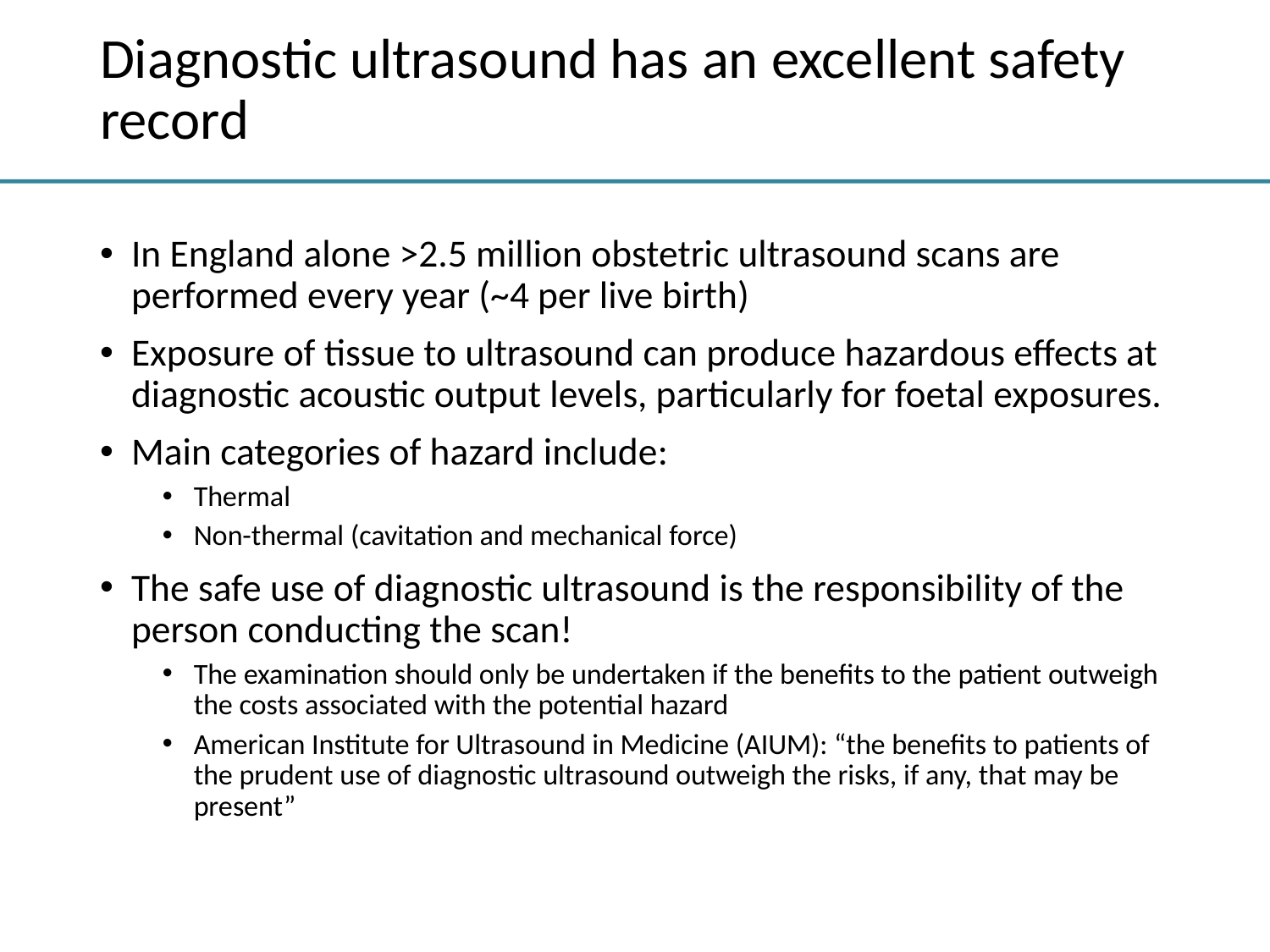

# Diagnostic ultrasound has an excellent safety record
In England alone >2.5 million obstetric ultrasound scans are performed every year (~4 per live birth)
Exposure of tissue to ultrasound can produce hazardous effects at diagnostic acoustic output levels, particularly for foetal exposures.
Main categories of hazard include:
Thermal
Non-thermal (cavitation and mechanical force)
The safe use of diagnostic ultrasound is the responsibility of the person conducting the scan!
The examination should only be undertaken if the benefits to the patient outweigh the costs associated with the potential hazard
American Institute for Ultrasound in Medicine (AIUM): “the benefits to patients of the prudent use of diagnostic ultrasound outweigh the risks, if any, that may be present”